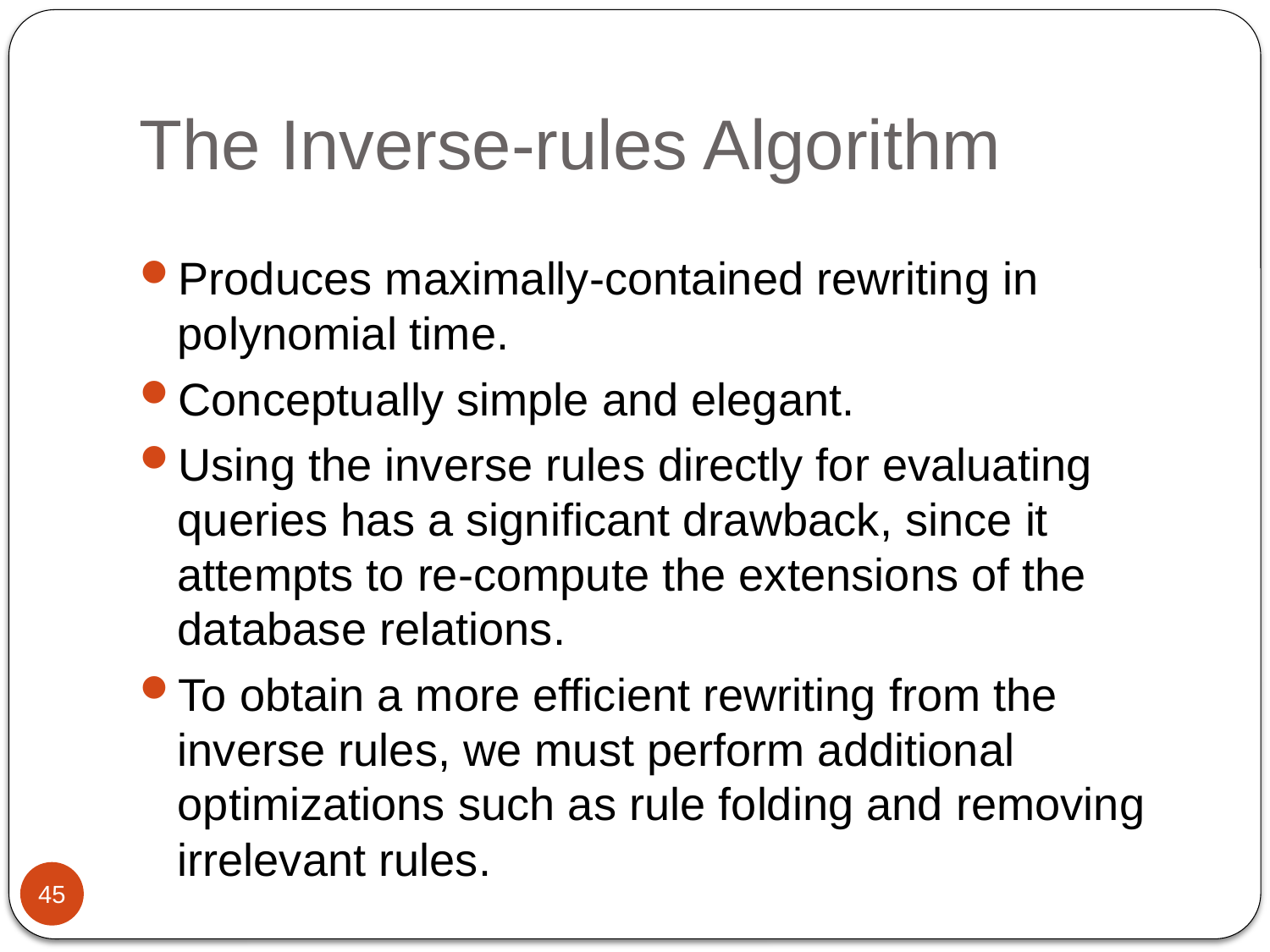

# The Inverse-rules Algorithm
Produces maximally-contained rewriting in polynomial time.
Conceptually simple and elegant.
Using the inverse rules directly for evaluating queries has a significant drawback, since it attempts to re-compute the extensions of the database relations.
To obtain a more efficient rewriting from the inverse rules, we must perform additional optimizations such as rule folding and removing irrelevant rules.

45